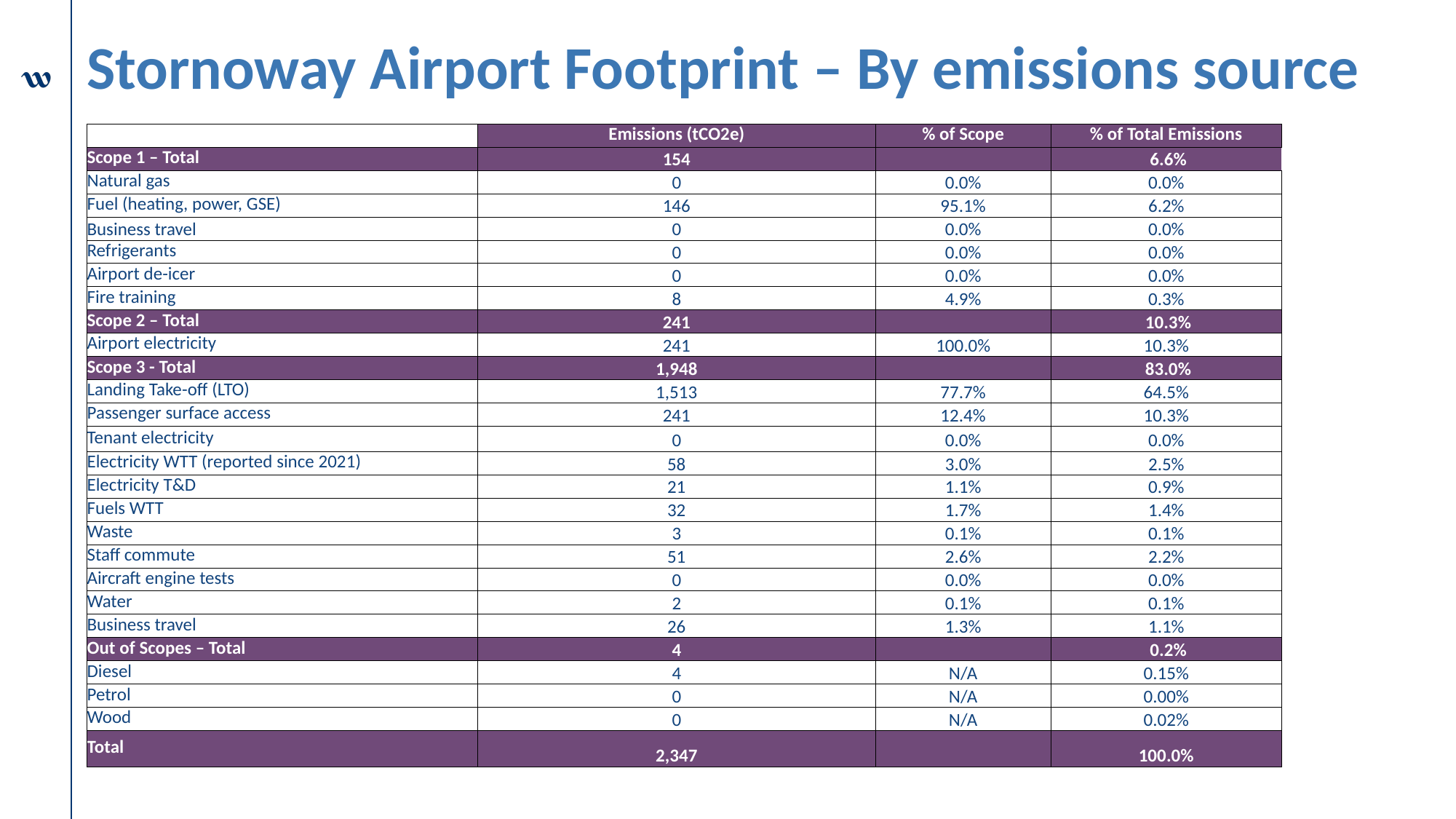

# Stornoway Airport Footprint – By emissions source
|  | Emissions (tCO2e) | % of Scope | % of Total Emissions |
| --- | --- | --- | --- |
| Scope 1 – Total | 154 |  | 6.6% |
| Natural gas | 0 | 0.0% | 0.0% |
| Fuel (heating, power, GSE) | 146 | 95.1% | 6.2% |
| Business travel | 0 | 0.0% | 0.0% |
| Refrigerants | 0 | 0.0% | 0.0% |
| Airport de-icer | 0 | 0.0% | 0.0% |
| Fire training | 8 | 4.9% | 0.3% |
| Scope 2 – Total | 241 |  | 10.3% |
| Airport electricity | 241 | 100.0% | 10.3% |
| Scope 3 - Total | 1,948 |  | 83.0% |
| Landing Take-off (LTO) | 1,513 | 77.7% | 64.5% |
| Passenger surface access | 241 | 12.4% | 10.3% |
| Tenant electricity | 0 | 0.0% | 0.0% |
| Electricity WTT (reported since 2021) | 58 | 3.0% | 2.5% |
| Electricity T&D | 21 | 1.1% | 0.9% |
| Fuels WTT | 32 | 1.7% | 1.4% |
| Waste | 3 | 0.1% | 0.1% |
| Staff commute | 51 | 2.6% | 2.2% |
| Aircraft engine tests | 0 | 0.0% | 0.0% |
| Water | 2 | 0.1% | 0.1% |
| Business travel | 26 | 1.3% | 1.1% |
| Out of Scopes – Total | 4 |  | 0.2% |
| Diesel | 4 | N/A | 0.15% |
| Petrol | 0 | N/A | 0.00% |
| Wood | 0 | N/A | 0.02% |
| Total | 2,347 |  | 100.0% |